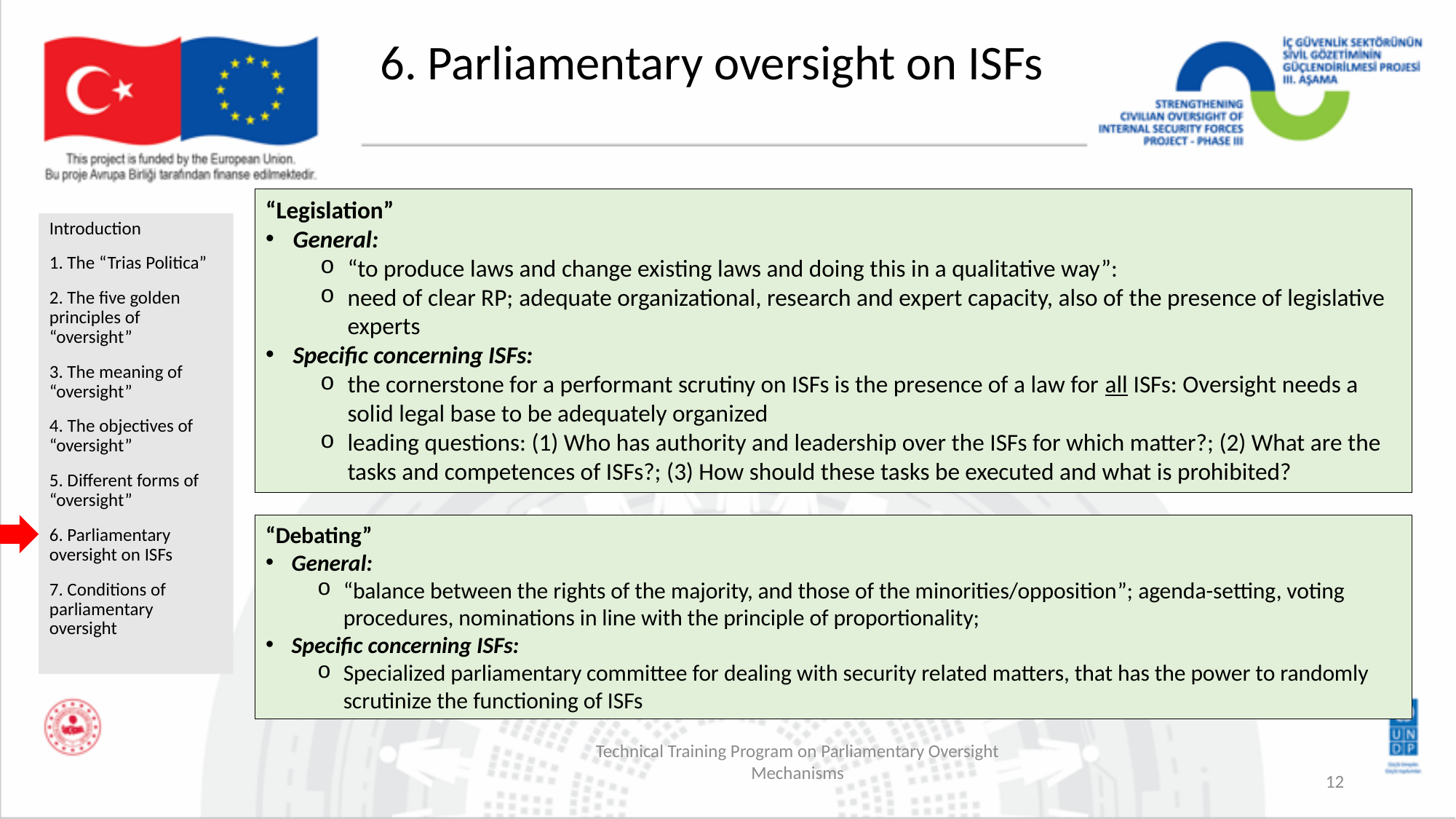

# 6. Parliamentary oversight on ISFs
“Legislation”
General:
“to produce laws and change existing laws and doing this in a qualitative way”:
need of clear RP; adequate organizational, research and expert capacity, also of the presence of legislative experts
Specific concerning ISFs:
the cornerstone for a performant scrutiny on ISFs is the presence of a law for all ISFs: Oversight needs a solid legal base to be adequately organized
leading questions: (1) Who has authority and leadership over the ISFs for which matter?; (2) What are the tasks and competences of ISFs?; (3) How should these tasks be executed and what is prohibited?
Introduction
1. The “Trias Politica”
2. The five golden principles of “oversight”
3. The meaning of “oversight”
4. The objectives of “oversight”
5. Different forms of “oversight”
6. Parliamentary oversight on ISFs
7. Conditions of parliamentary oversight

“Debating”
General:
“balance between the rights of the majority, and those of the minorities/opposition”; agenda-setting, voting procedures, nominations in line with the principle of proportionality;
Specific concerning ISFs:
Specialized parliamentary committee for dealing with security related matters, that has the power to randomly scrutinize the functioning of ISFs
Technical Training Program on Parliamentary Oversight Mechanisms
12